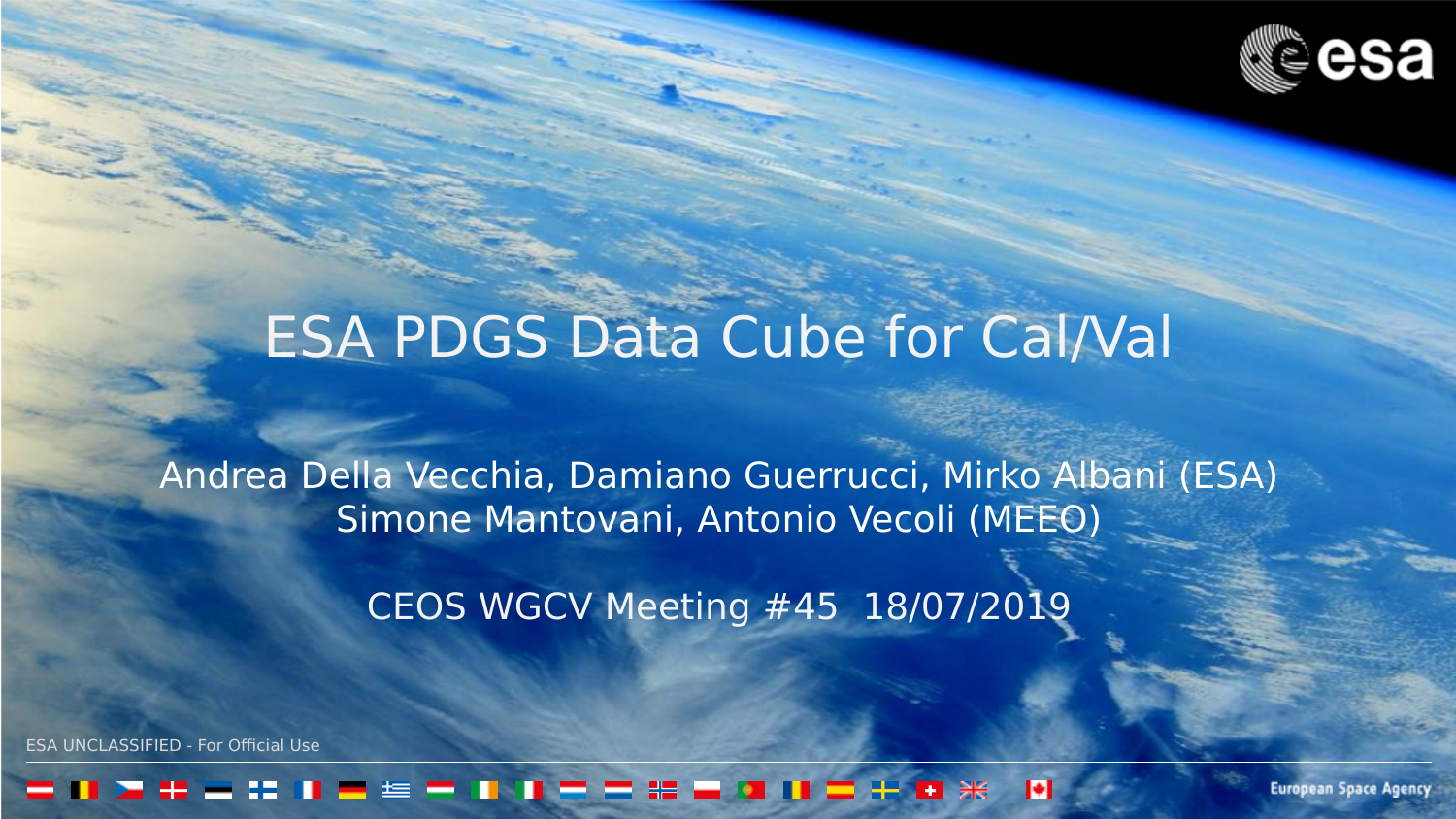

ESA PDGS Data Cube for Cal/Val
Andrea Della Vecchia, Damiano Guerrucci, Mirko Albani (ESA)
Simone Mantovani, Antonio Vecoli (MEEO)

CEOS WGCV Meeting #45  18/07/2019